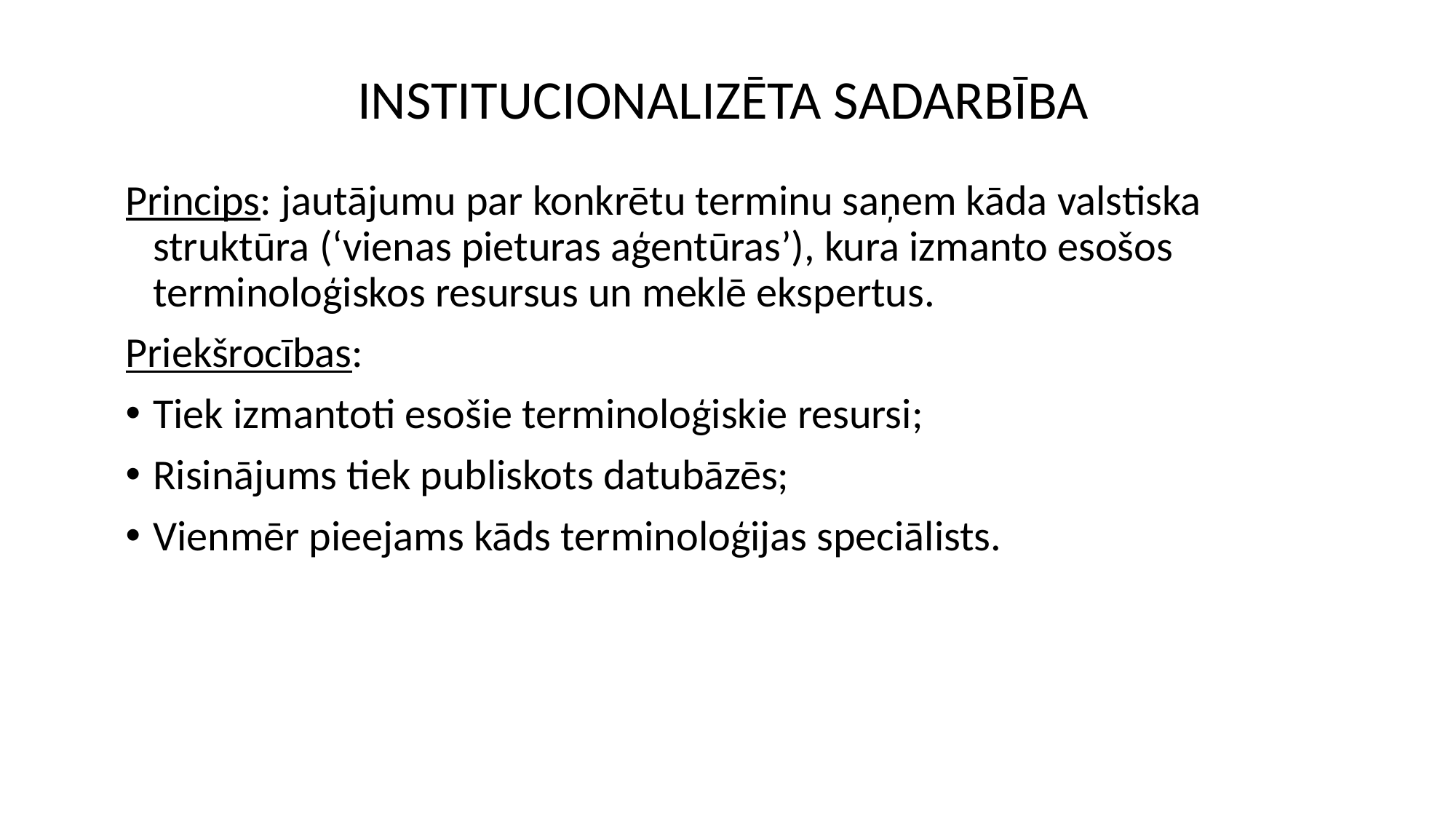

# INSTITUCIONALIZĒTA SADARBĪBA
Princips: jautājumu par konkrētu terminu saņem kāda valstiska struktūra (‘vienas pieturas aģentūras’), kura izmanto esošos terminoloģiskos resursus un meklē ekspertus.
Priekšrocības:
Tiek izmantoti esošie terminoloģiskie resursi;
Risinājums tiek publiskots datubāzēs;
Vienmēr pieejams kāds terminoloģijas speciālists.